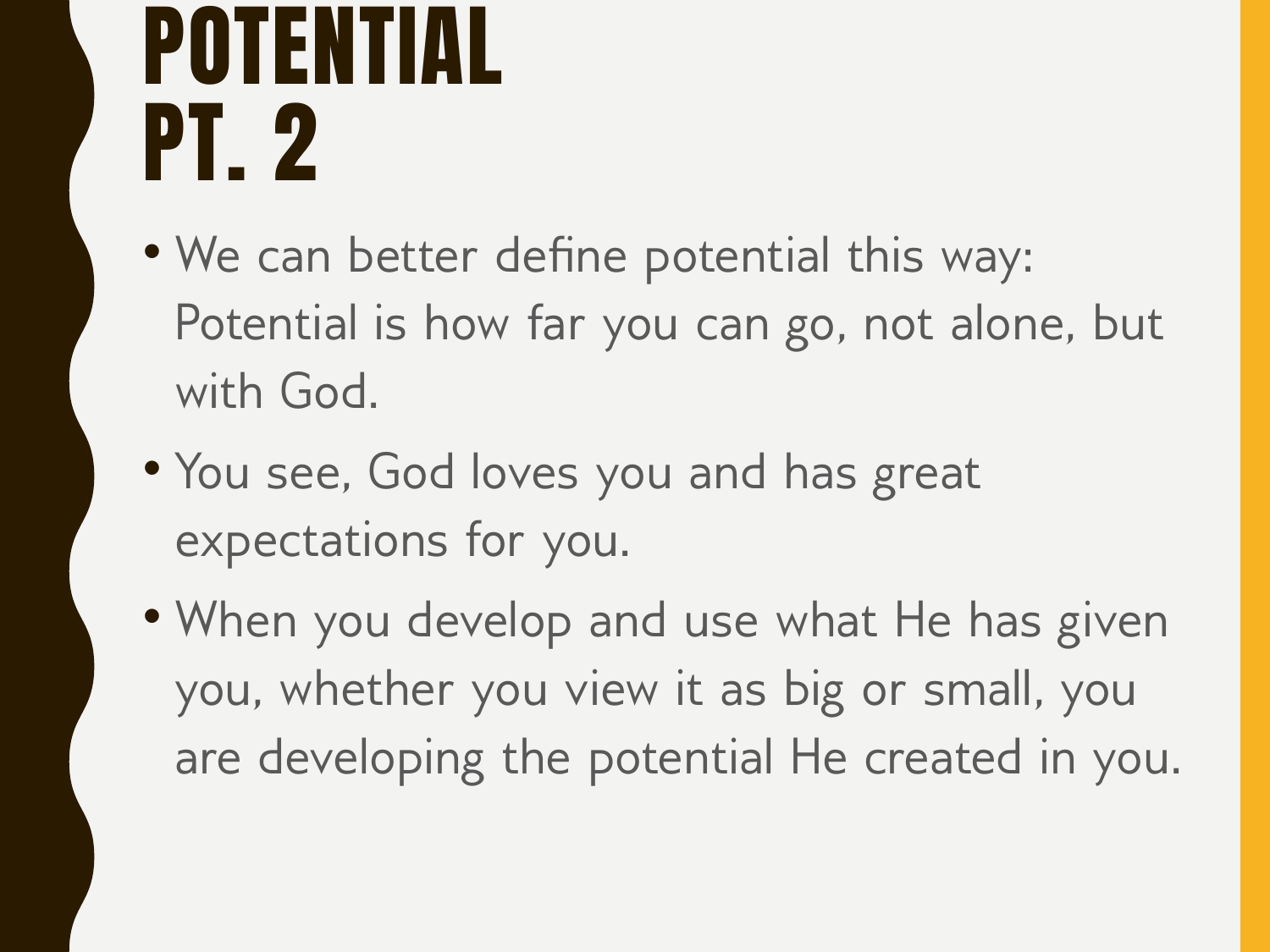

# Potential pt. 2
We can better define potential this way: Potential is how far you can go, not alone, but with God.
You see, God loves you and has great expectations for you.
When you develop and use what He has given you, whether you view it as big or small, you are developing the potential He created in you.